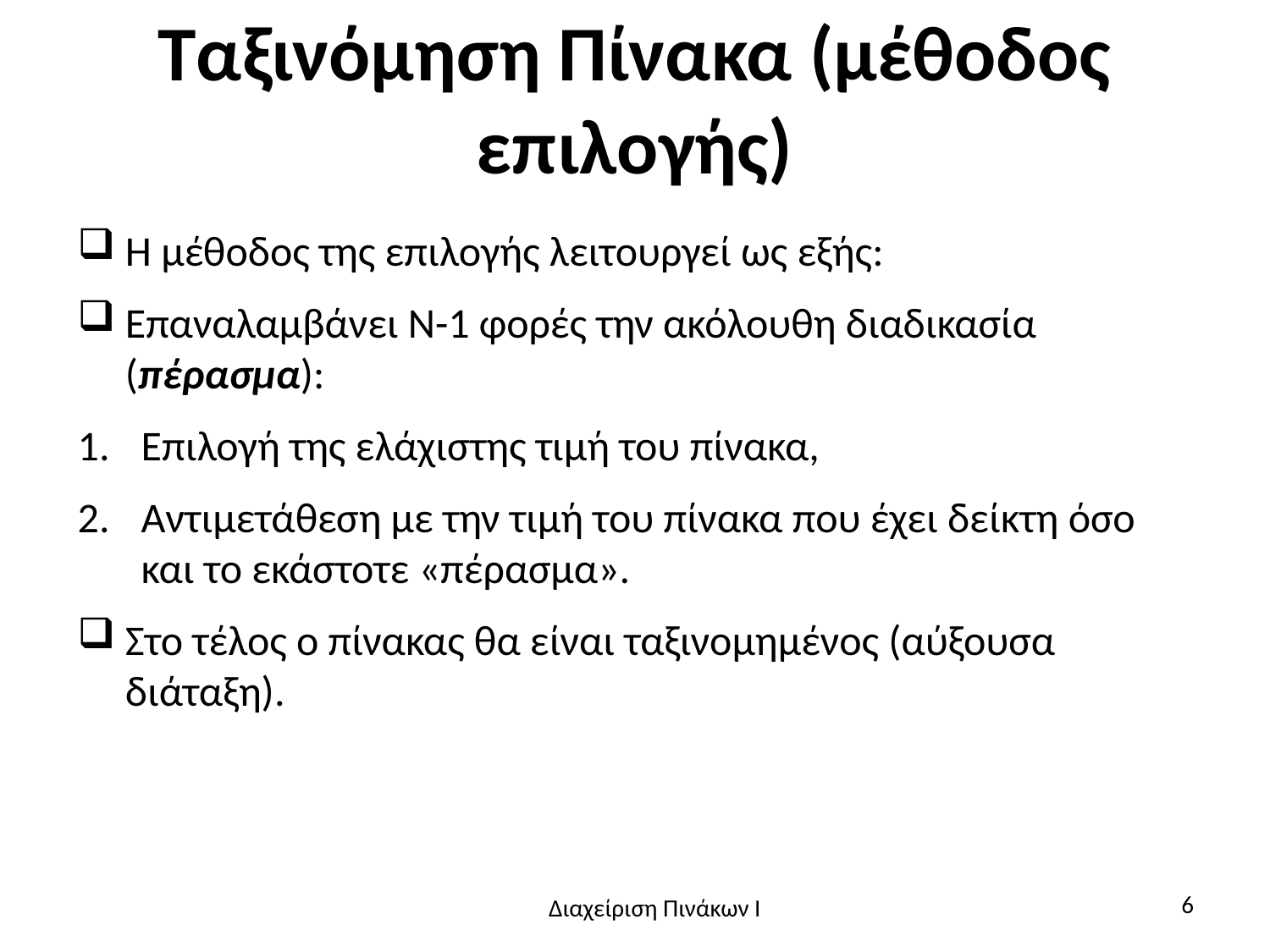

# Ταξινόμηση Πίνακα (μέθοδος επιλογής)
Η μέθοδος της επιλογής λειτουργεί ως εξής:
Επαναλαμβάνει N-1 φορές την ακόλουθη διαδικασία (πέρασμα):
Επιλογή της ελάχιστης τιμή του πίνακα,
Αντιμετάθεση με την τιμή του πίνακα που έχει δείκτη όσο και το εκάστοτε «πέρασμα».
Στο τέλος ο πίνακας θα είναι ταξινομημένος (αύξουσα διάταξη).
6
Διαχείριση Πινάκων Ι